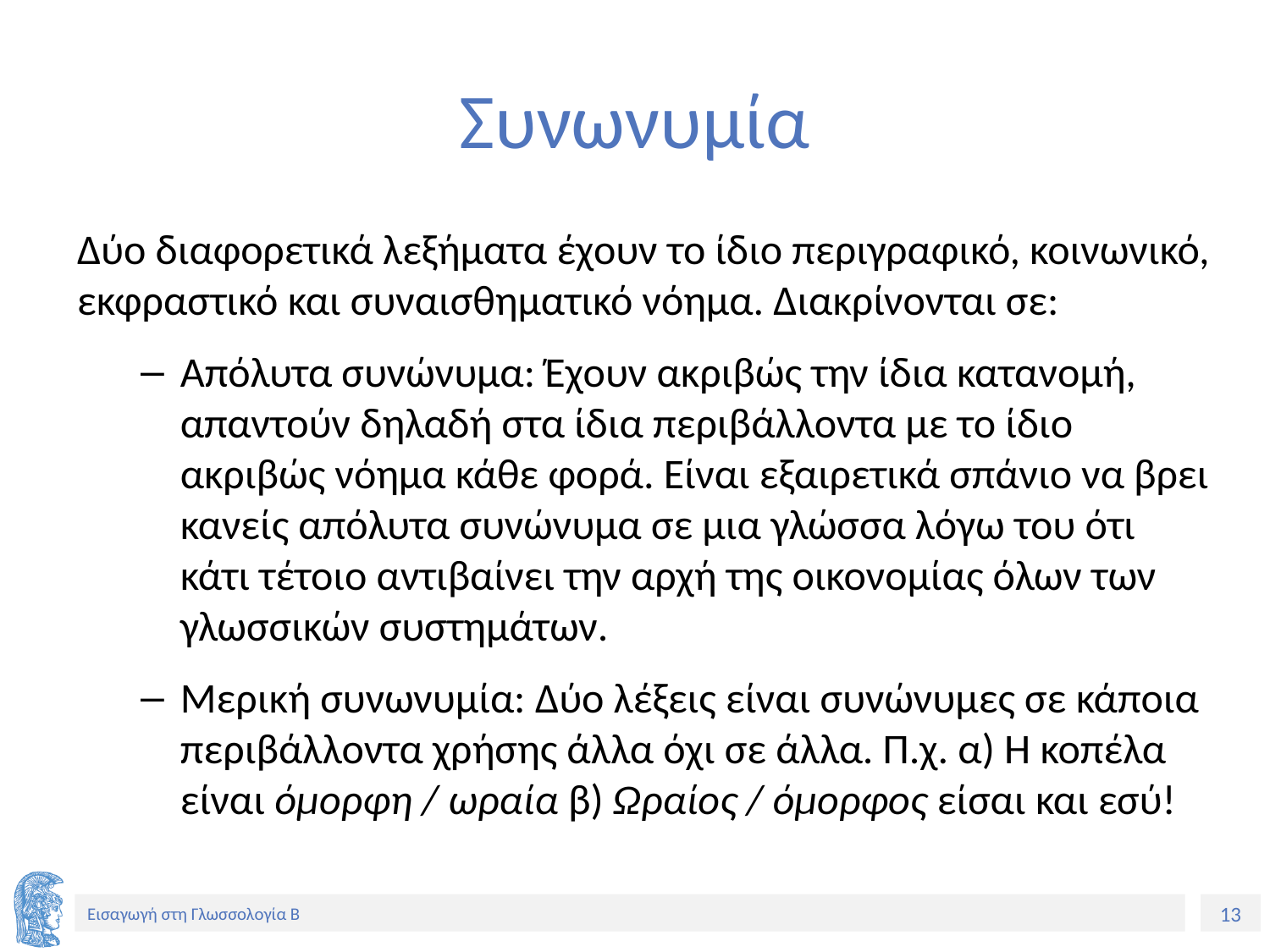

# Συνωνυμία
Δύο διαφορετικά λεξήματα έχουν το ίδιο περιγραφικό, κοινωνικό, εκφραστικό και συναισθηματικό νόημα. Διακρίνονται σε:
Απόλυτα συνώνυμα: Έχουν ακριβώς την ίδια κατανομή, απαντούν δηλαδή στα ίδια περιβάλλοντα με το ίδιο ακριβώς νόημα κάθε φορά. Είναι εξαιρετικά σπάνιο να βρει κανείς απόλυτα συνώνυμα σε μια γλώσσα λόγω του ότι κάτι τέτοιο αντιβαίνει την αρχή της οικονομίας όλων των γλωσσικών συστημάτων.
Μερική συνωνυμία: Δύο λέξεις είναι συνώνυμες σε κάποια περιβάλλοντα χρήσης άλλα όχι σε άλλα. Π.χ. α) Η κοπέλα είναι όμορφη / ωραία β) Ωραίος / όμορφος είσαι και εσύ!